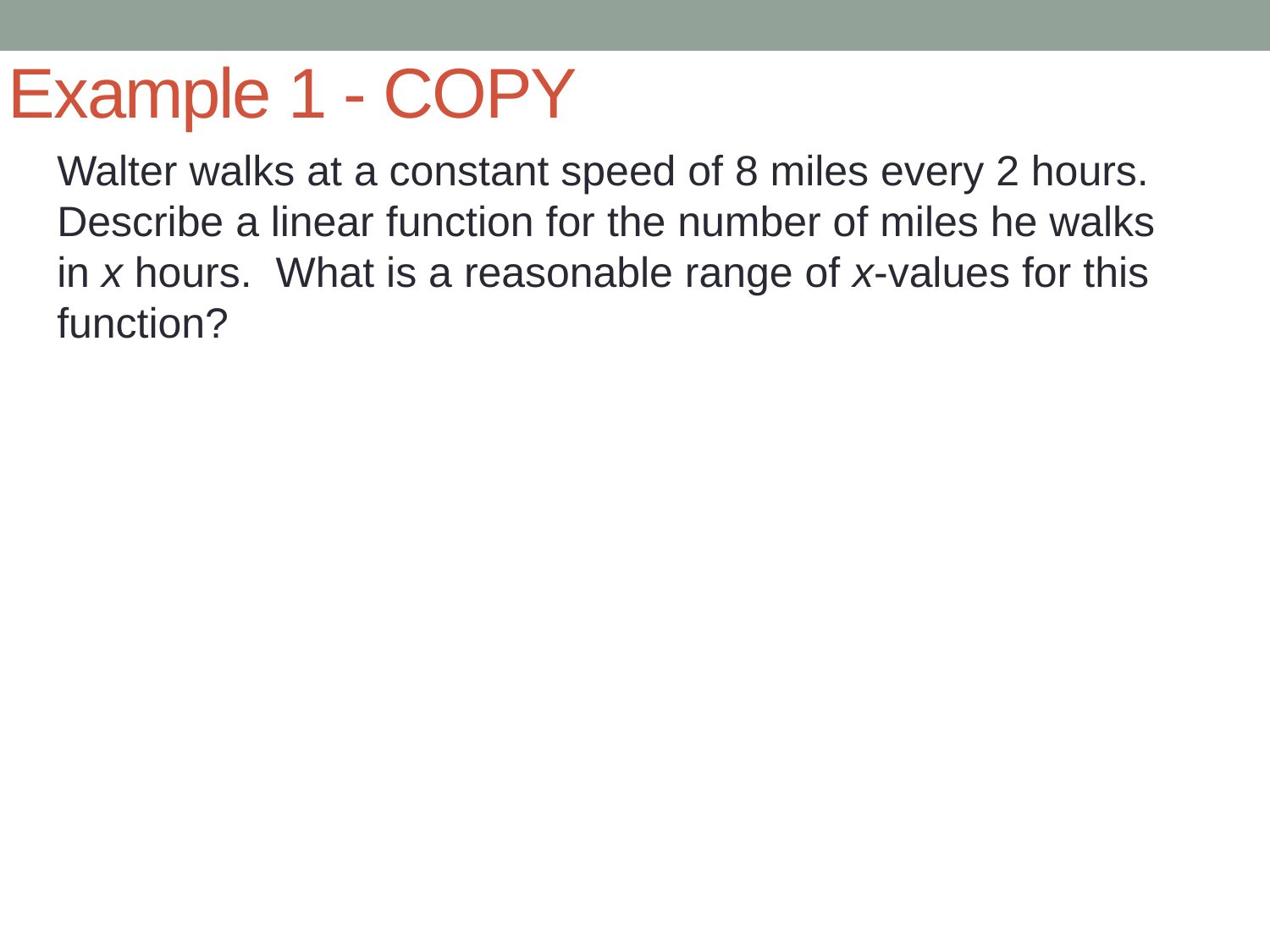

# Example 1 - COPY
Walter walks at a constant speed of 8 miles every 2 hours.  Describe a linear function for the number of miles he walks in x hours.  What is a reasonable range of x-values for this function?